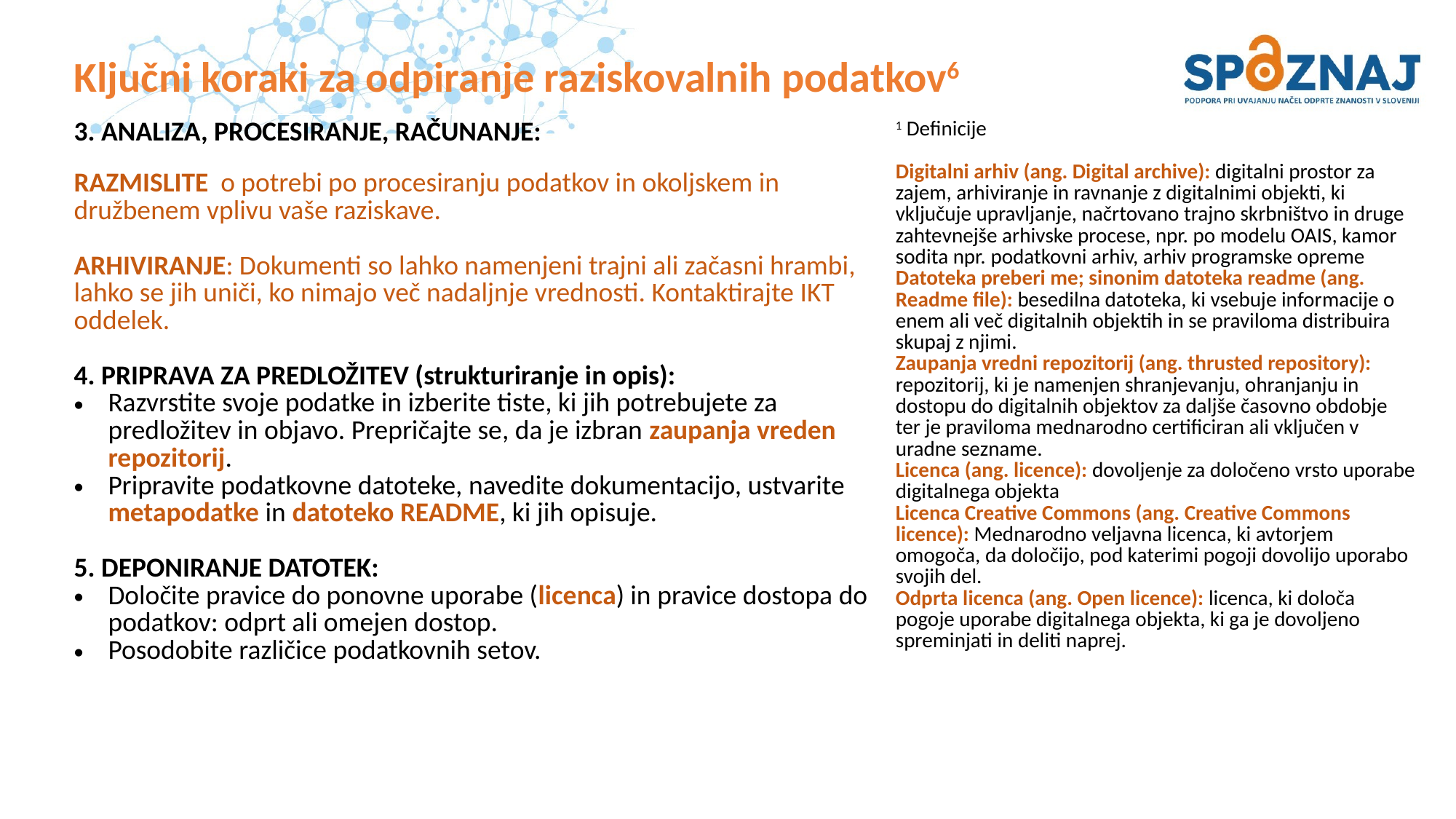

# Ključni koraki za odpiranje raziskovalnih podatkov6
| 3. ANALIZA, PROCESIRANJE, RAČUNANJE: RAZMISLITE o potrebi po procesiranju podatkov in okoljskem in družbenem vplivu vaše raziskave. ARHIVIRANJE: Dokumenti so lahko namenjeni trajni ali začasni hrambi, lahko se jih uniči, ko nimajo več nadaljnje vrednosti. Kontaktirajte IKT oddelek. 4. PRIPRAVA ZA PREDLOŽITEV (strukturiranje in opis): Razvrstite svoje podatke in izberite tiste, ki jih potrebujete za predložitev in objavo. Prepričajte se, da je izbran zaupanja vreden repozitorij. Pripravite podatkovne datoteke, navedite dokumentacijo, ustvarite metapodatke in datoteko README, ki jih opisuje. 5. DEPONIRANJE DATOTEK: Določite pravice do ponovne uporabe (licenca) in pravice dostopa do podatkov: odprt ali omejen dostop. Posodobite različice podatkovnih setov. | 1 Definicije Digitalni arhiv (ang. Digital archive): digitalni prostor za zajem, arhiviranje in ravnanje z digitalnimi objekti, ki vključuje upravljanje, načrtovano trajno skrbništvo in druge zahtevnejše arhivske procese, npr. po modelu OAIS, kamor sodita npr. podatkovni arhiv, arhiv programske opreme Datoteka preberi me; sinonim datoteka readme (ang. Readme file): besedilna datoteka, ki vsebuje informacije o enem ali več digitalnih objektih in se praviloma distribuira skupaj z njimi. Zaupanja vredni repozitorij (ang. thrusted repository): repozitorij, ki je namenjen shranjevanju, ohranjanju in dostopu do digitalnih objektov za daljše časovno obdobje ter je praviloma mednarodno certificiran ali vključen v uradne sezname. Licenca (ang. licence): dovoljenje za določeno vrsto uporabe digitalnega objekta Licenca Creative Commons (ang. Creative Commons licence): Mednarodno veljavna licenca, ki avtorjem omogoča, da določijo, pod katerimi pogoji dovolijo uporabo svojih del. Odprta licenca (ang. Open licence): licenca, ki določa pogoje uporabe digitalnega objekta, ki ga je dovoljeno spreminjati in deliti naprej. |
| --- | --- |